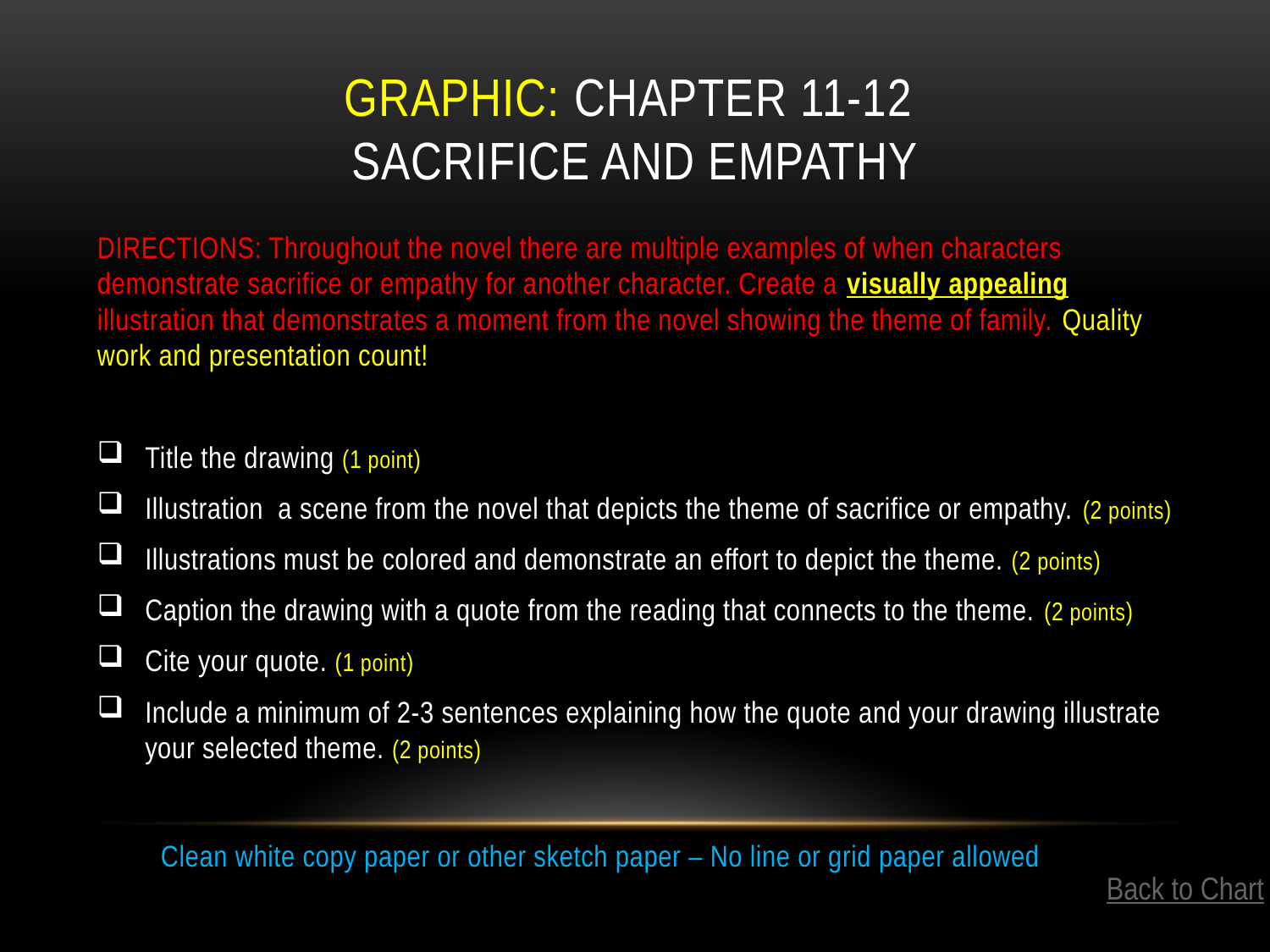

# Graphic: Chapter 11-12 Sacrifice and Empathy
DIRECTIONS: Throughout the novel there are multiple examples of when characters demonstrate sacrifice or empathy for another character. Create a visually appealing illustration that demonstrates a moment from the novel showing the theme of family. Quality work and presentation count!

Title the drawing (1 point)
Illustration  a scene from the novel that depicts the theme of sacrifice or empathy. (2 points)
Illustrations must be colored and demonstrate an effort to depict the theme. (2 points)
Caption the drawing with a quote from the reading that connects to the theme. (2 points)
Cite your quote. (1 point)
Include a minimum of 2-3 sentences explaining how the quote and your drawing illustrate your selected theme. (2 points)

Clean white copy paper or other sketch paper – No line or grid paper allowed

Back to Chart